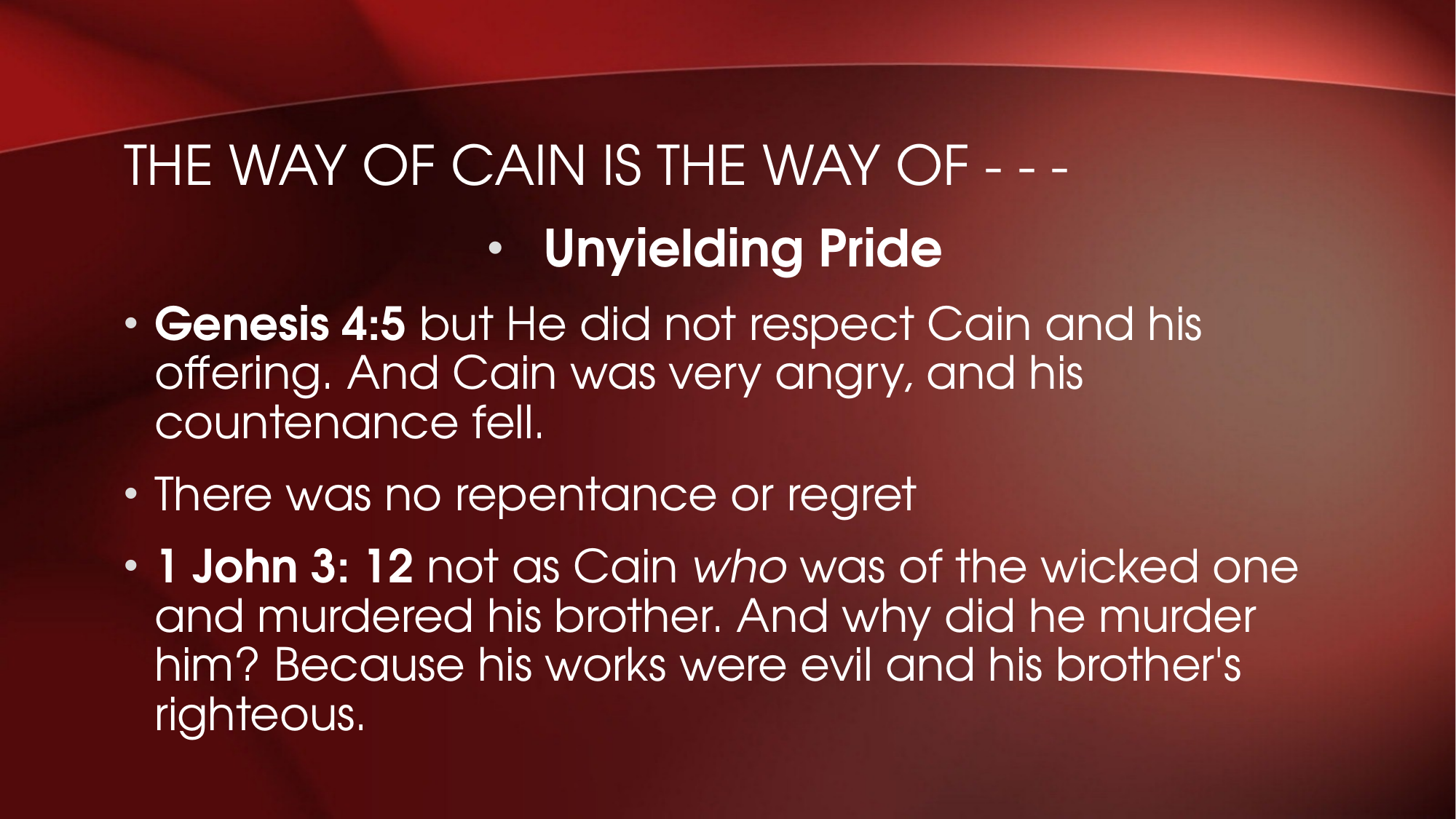

# The way of cain is the way of - - -
Unyielding Pride
Genesis 4:5 but He did not respect Cain and his offering. And Cain was very angry, and his countenance fell.
There was no repentance or regret
1 John 3: 12 not as Cain who was of the wicked one and murdered his brother. And why did he murder him? Because his works were evil and his brother's righteous.